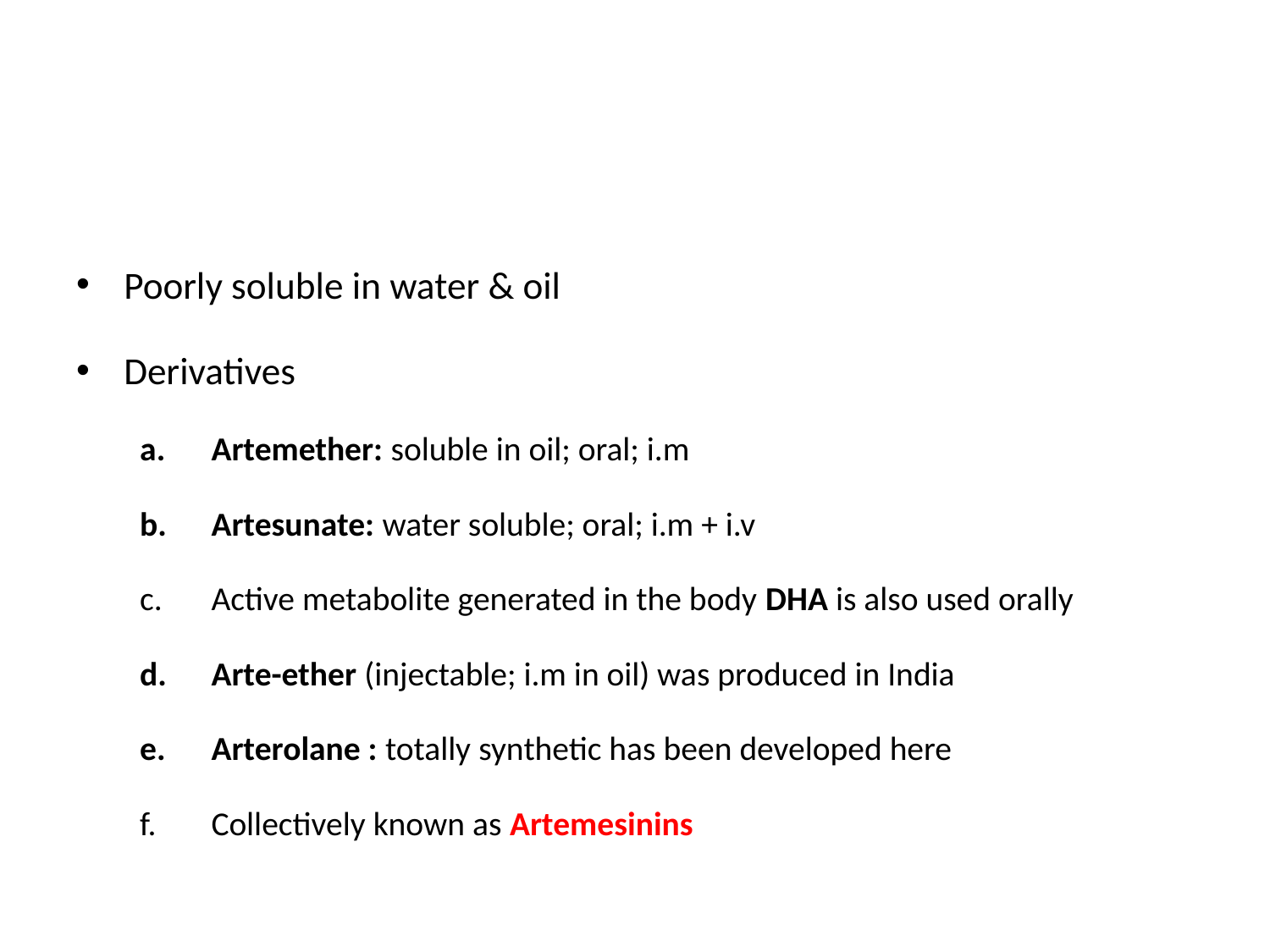

#
Poorly soluble in water & oil
Derivatives
Artemether: soluble in oil; oral; i.m
Artesunate: water soluble; oral; i.m + i.v
Active metabolite generated in the body DHA is also used orally
Arte-ether (injectable; i.m in oil) was produced in India
Arterolane : totally synthetic has been developed here
Collectively known as Artemesinins